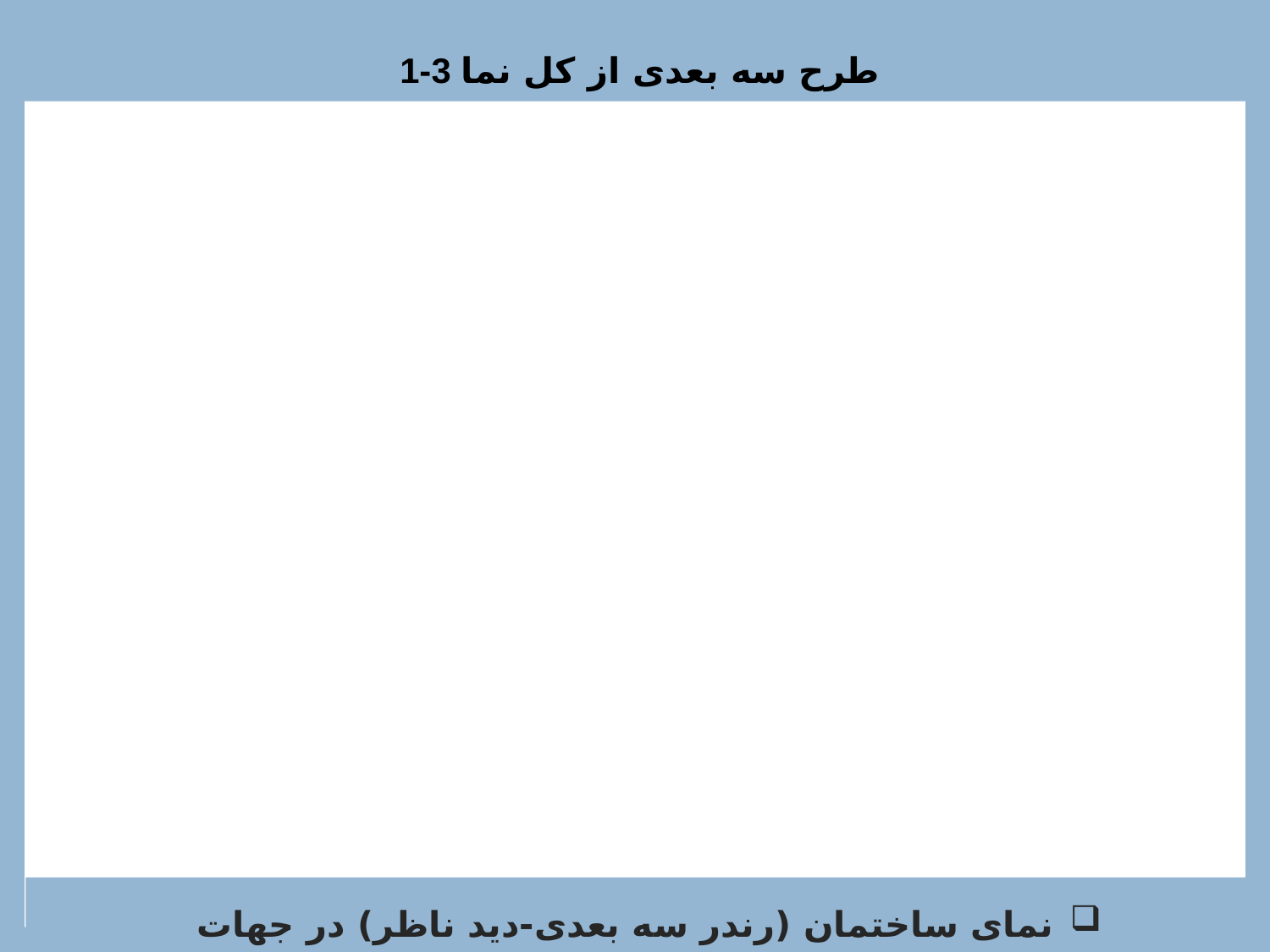

1-3 طرح سه بعدی از کل نما
نمای ساختمان (رندر سه بعدی-دید ناظر) در جهات مختلف  به ازای هر گذر